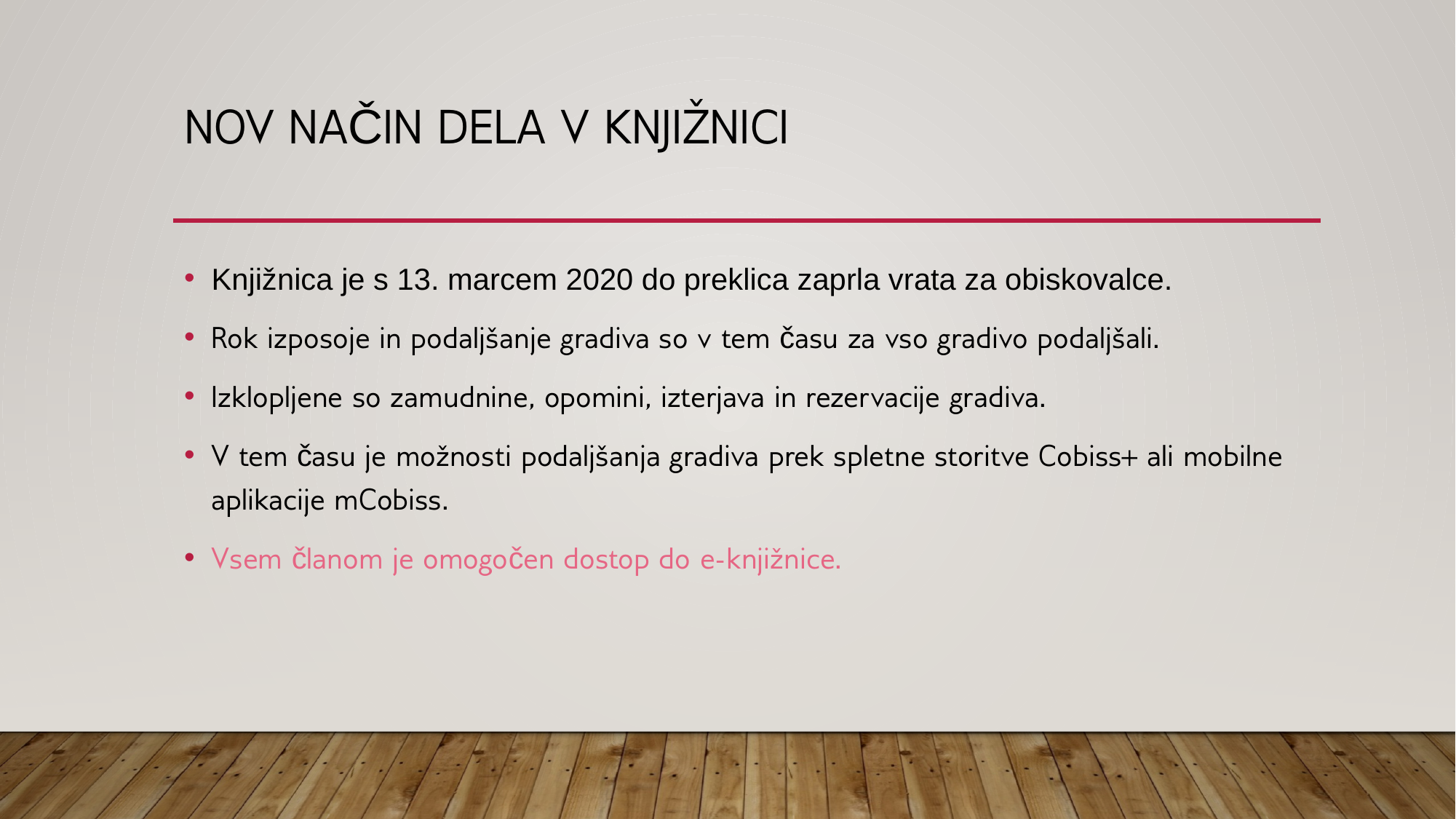

# Nov način dela v knjižnici
Knjižnica je s 13. marcem 2020 do preklica zaprla vrata za obiskovalce.
Rok izposoje in podaljšanje gradiva so v tem času za vso gradivo podaljšali.
Izklopljene so zamudnine, opomini, izterjava in rezervacije gradiva.
V tem času je možnosti podaljšanja gradiva prek spletne storitve Cobiss+ ali mobilne aplikacije mCobiss.
Vsem članom je omogočen dostop do e-knjižnice.